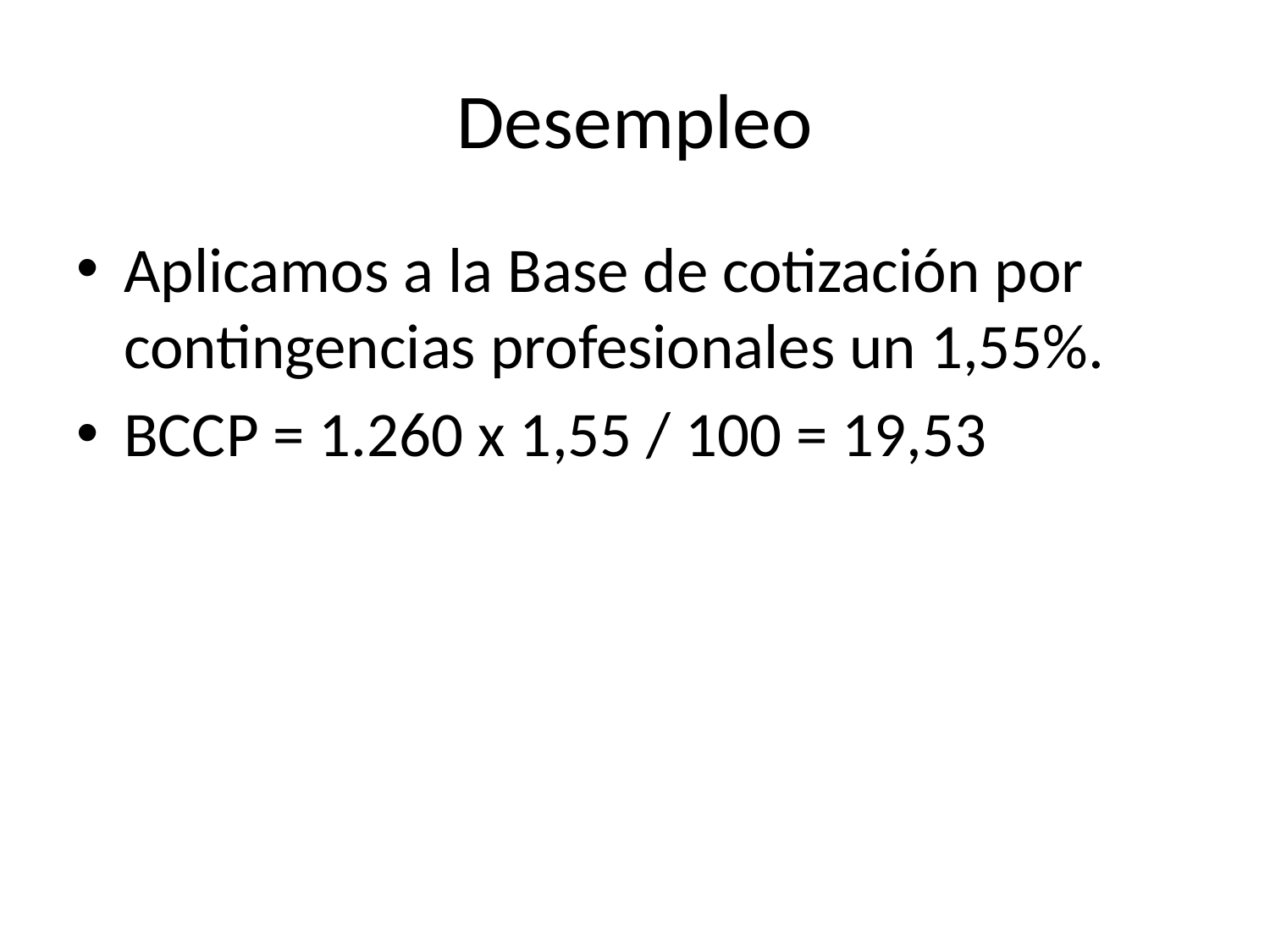

# Desempleo
Aplicamos a la Base de cotización por contingencias profesionales un 1,55%.
BCCP = 1.260 x 1,55 / 100 = 19,53